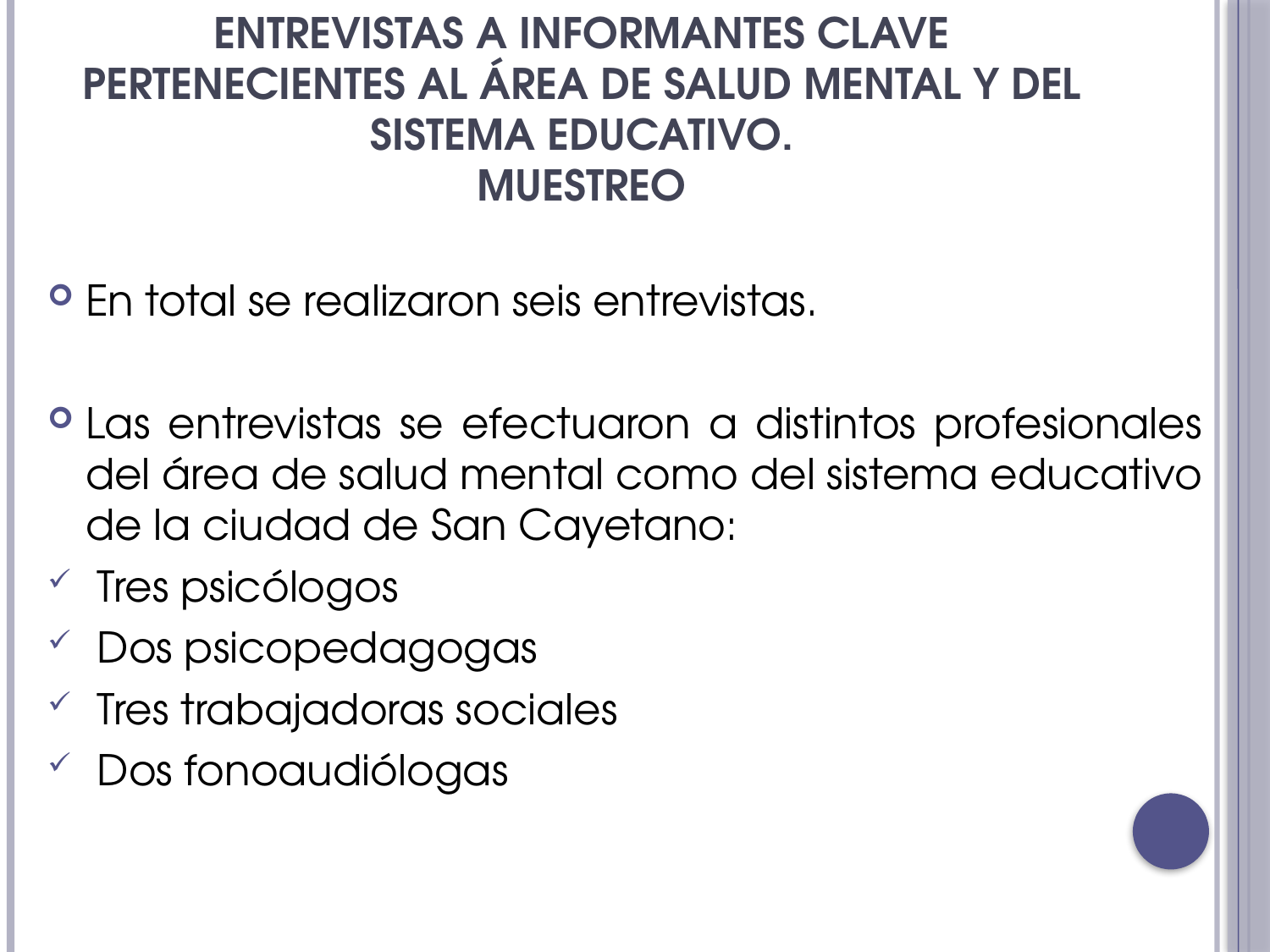

# Trabajo de campo Entrevistas a informantes clave pertenecientes al área de salud mental y del sistema educativo. Muestreo

En total se realizaron seis entrevistas.

Las entrevistas se efectuaron a distintos profesionales del área de salud mental como del sistema educativo de la ciudad de San Cayetano:
 Tres psicólogos
 Dos psicopedagogas
 Tres trabajadoras sociales
 Dos fonoaudiólogas